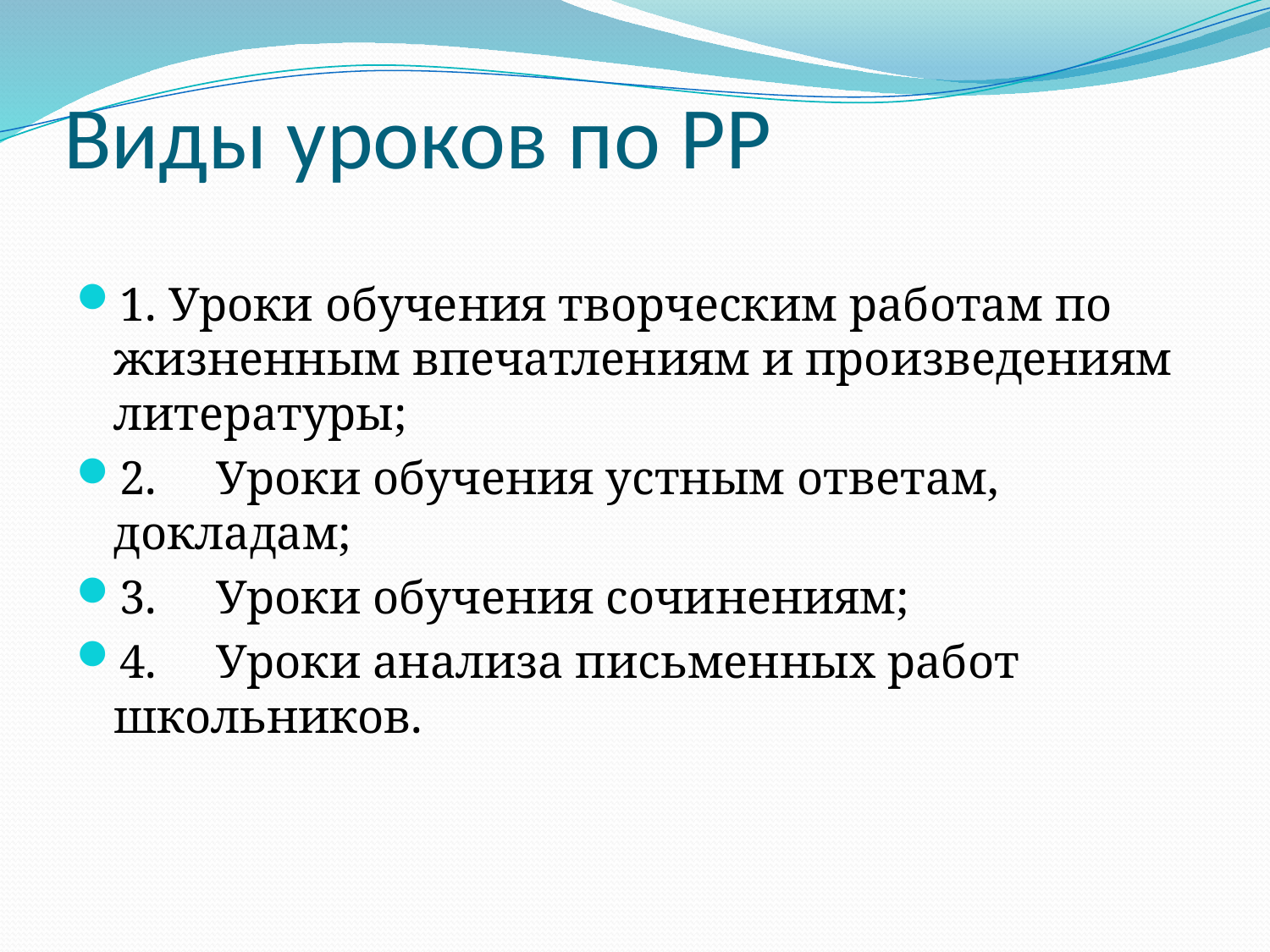

# Виды уроков по РР
1. Уроки обучения творческим работам по жизненным впечатлениям и произведениям литературы;
2.     Уроки обучения устным ответам, докладам;
3.     Уроки обучения сочинениям;
4.     Уроки анализа письменных работ школьников.